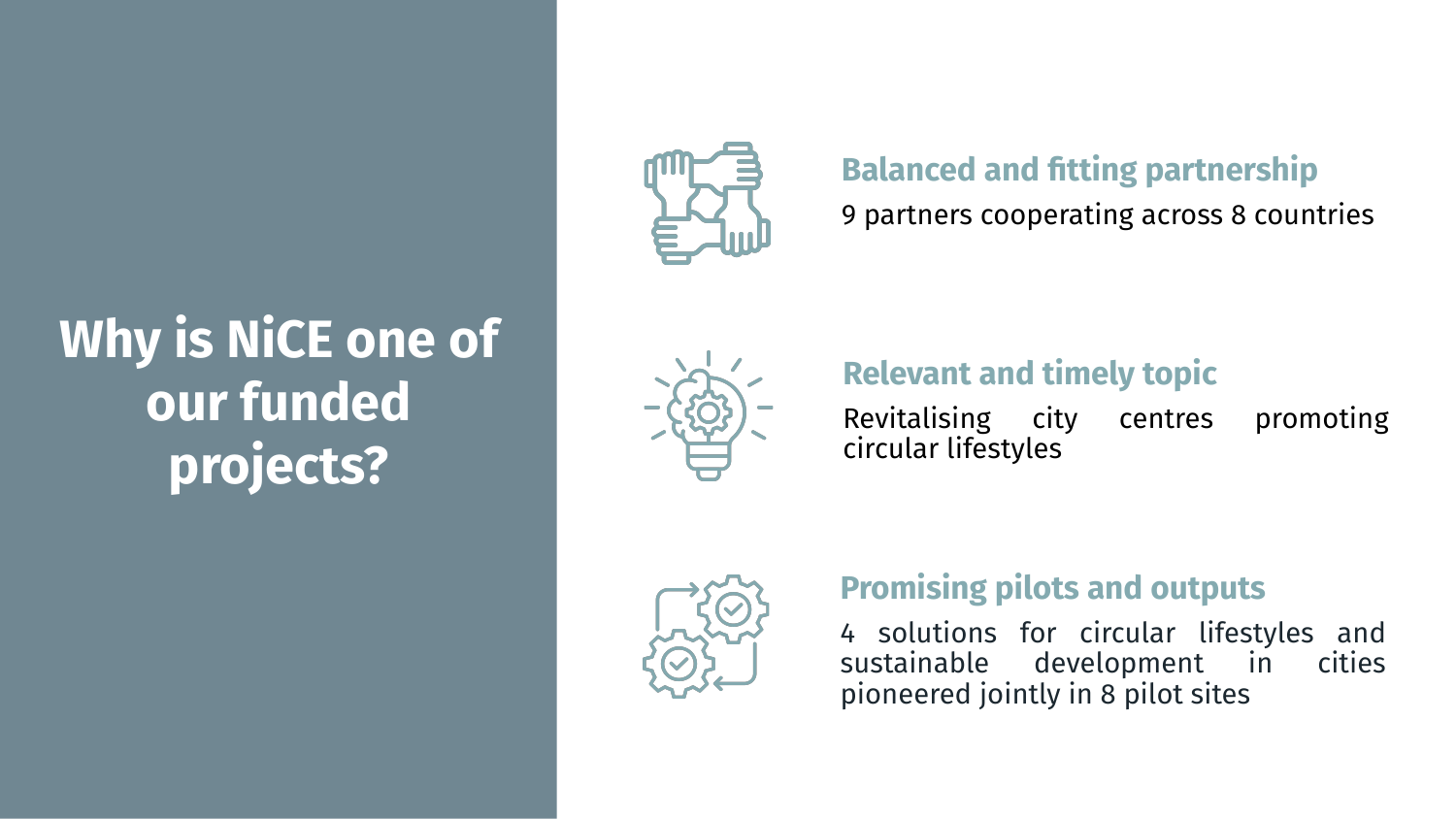

Why is NiCE one of our funded projects?

Balanced and fitting partnership
9 partners cooperating across 8 countries

Relevant and timely topic
Revitalising city centres promoting circular lifestyles

Promising pilots and outputs
4 solutions for circular lifestyles and sustainable development in cities pioneered jointly in 8 pilot sites